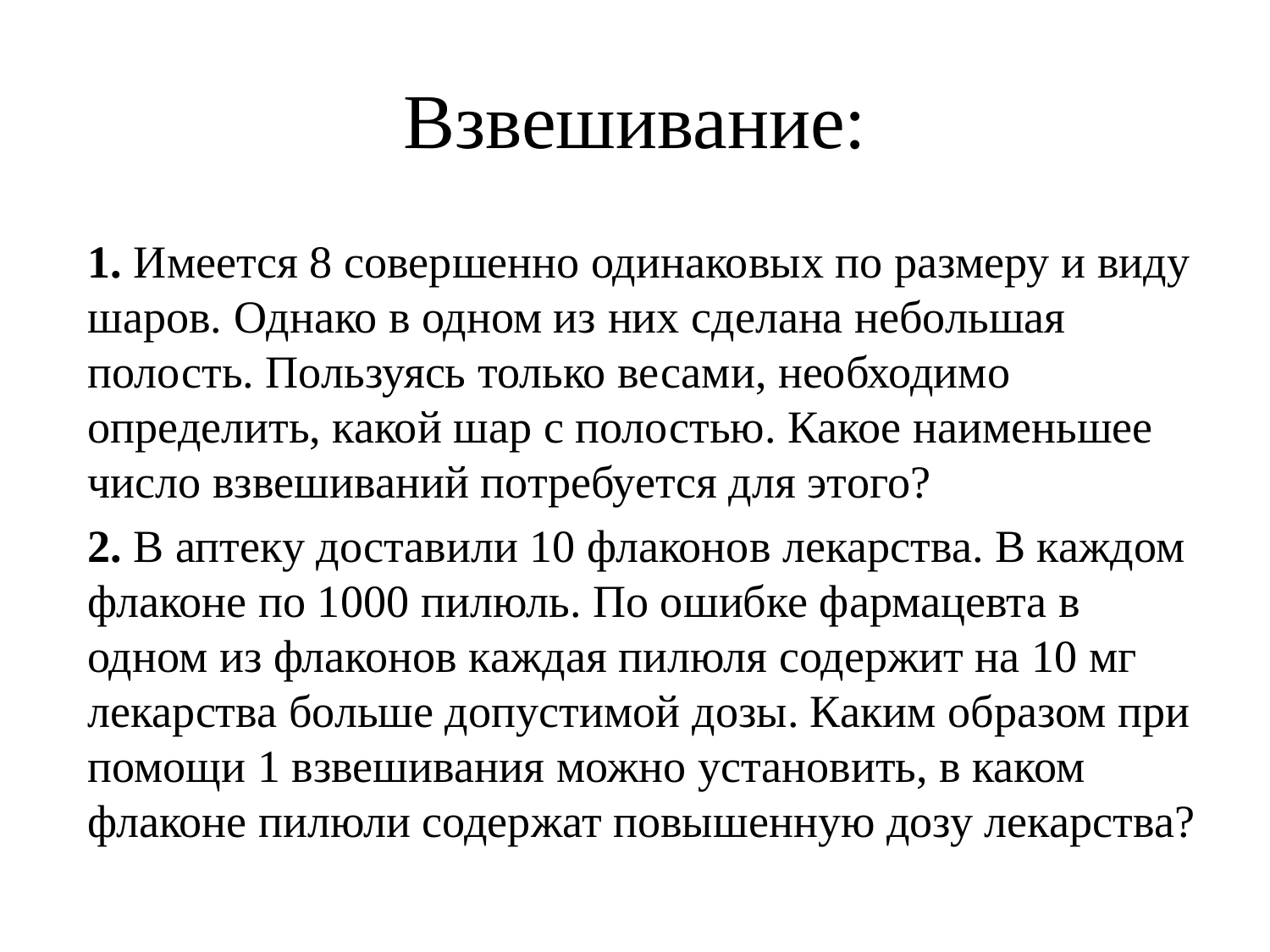

# Взвешивание:
1. Имеется 8 совершенно одинаковых по размеру и виду шаров. Однако в одном из них сделана небольшая полость. Пользуясь только весами, необходимо определить, какой шар с полостью. Какое наименьшее число взвешиваний потребуется для этого?
2. В аптеку доставили 10 флаконов лекарства. В каждом флаконе по 1000 пилюль. По ошибке фармацевта в одном из флаконов каждая пилюля содержит на 10 мг лекарства больше допустимой дозы. Каким образом при помощи 1 взвешивания можно установить, в каком флаконе пилюли содержат повышенную дозу лекарства?